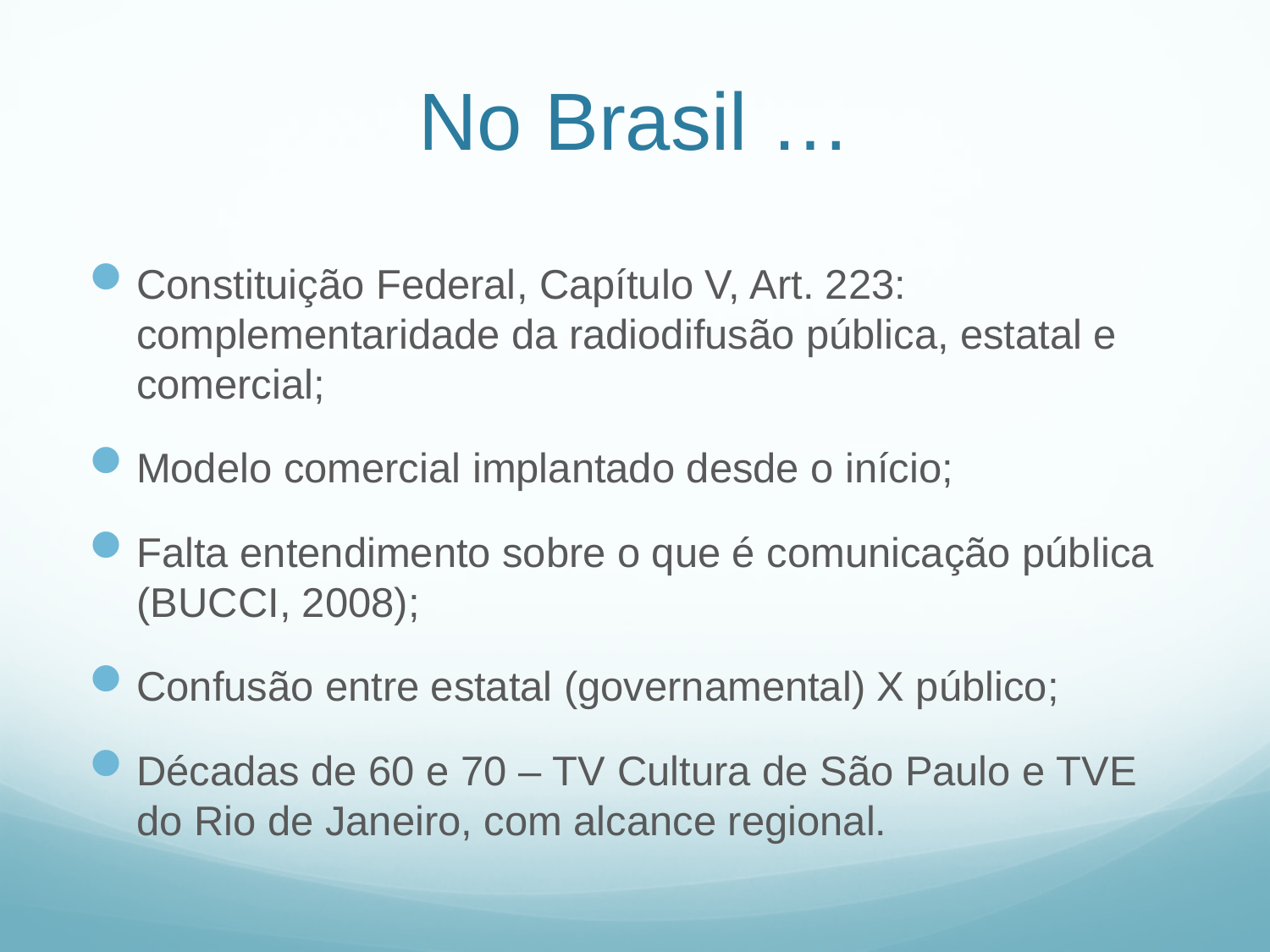

# No Brasil …
Constituição Federal, Capítulo V, Art. 223: complementaridade da radiodifusão pública, estatal e comercial;
Modelo comercial implantado desde o início;
Falta entendimento sobre o que é comunicação pública (BUCCI, 2008);
Confusão entre estatal (governamental) X público;
Décadas de 60 e 70 – TV Cultura de São Paulo e TVE do Rio de Janeiro, com alcance regional.